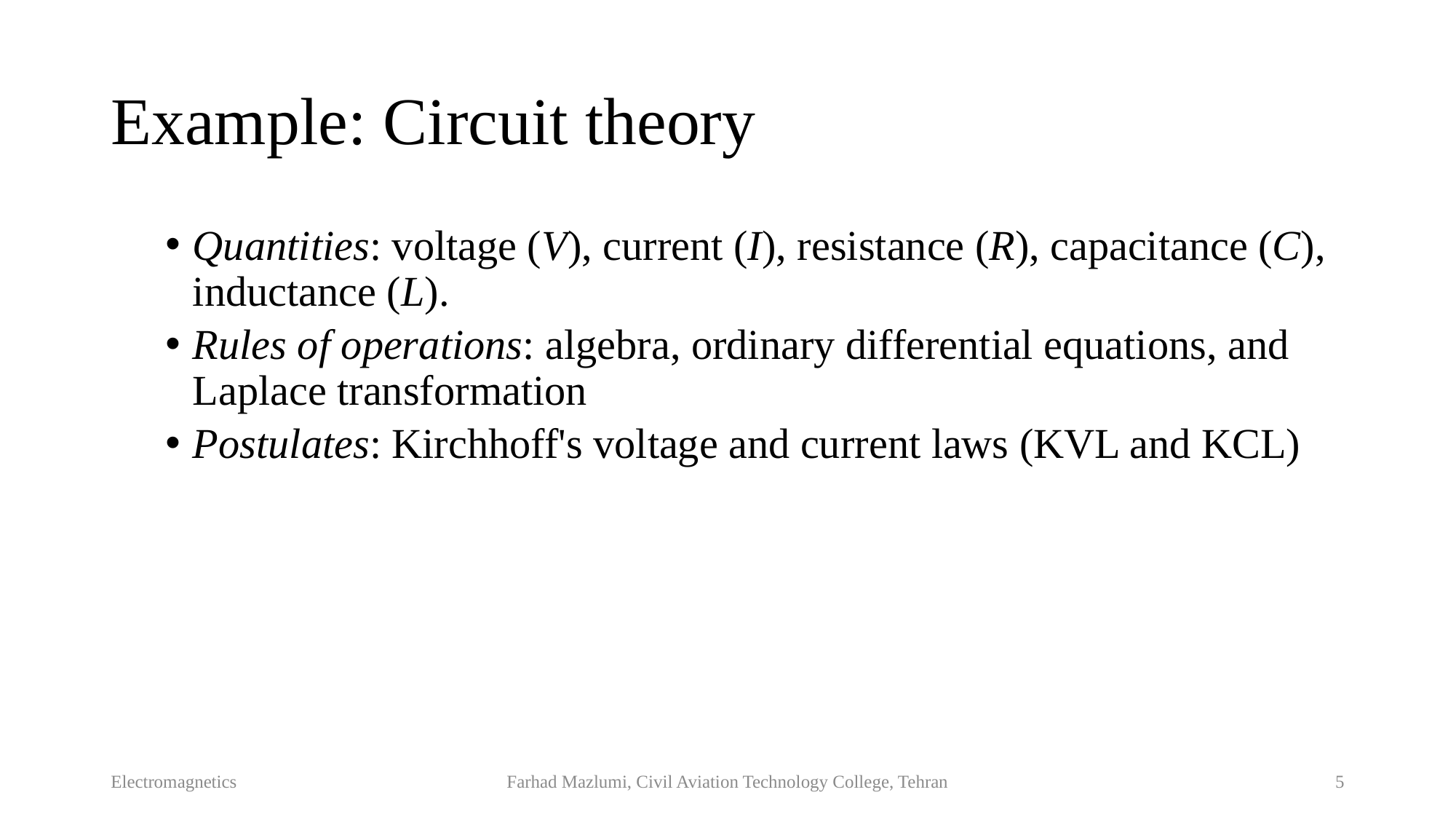

# Example: Circuit theory
Quantities: voltage (V), current (I), resistance (R), capacitance (C), inductance (L).
Rules of operations: algebra, ordinary differential equations, and Laplace transformation
Postulates: Kirchhoff's voltage and current laws (KVL and KCL)
Electromagnetics
Farhad Mazlumi, Civil Aviation Technology College, Tehran
5